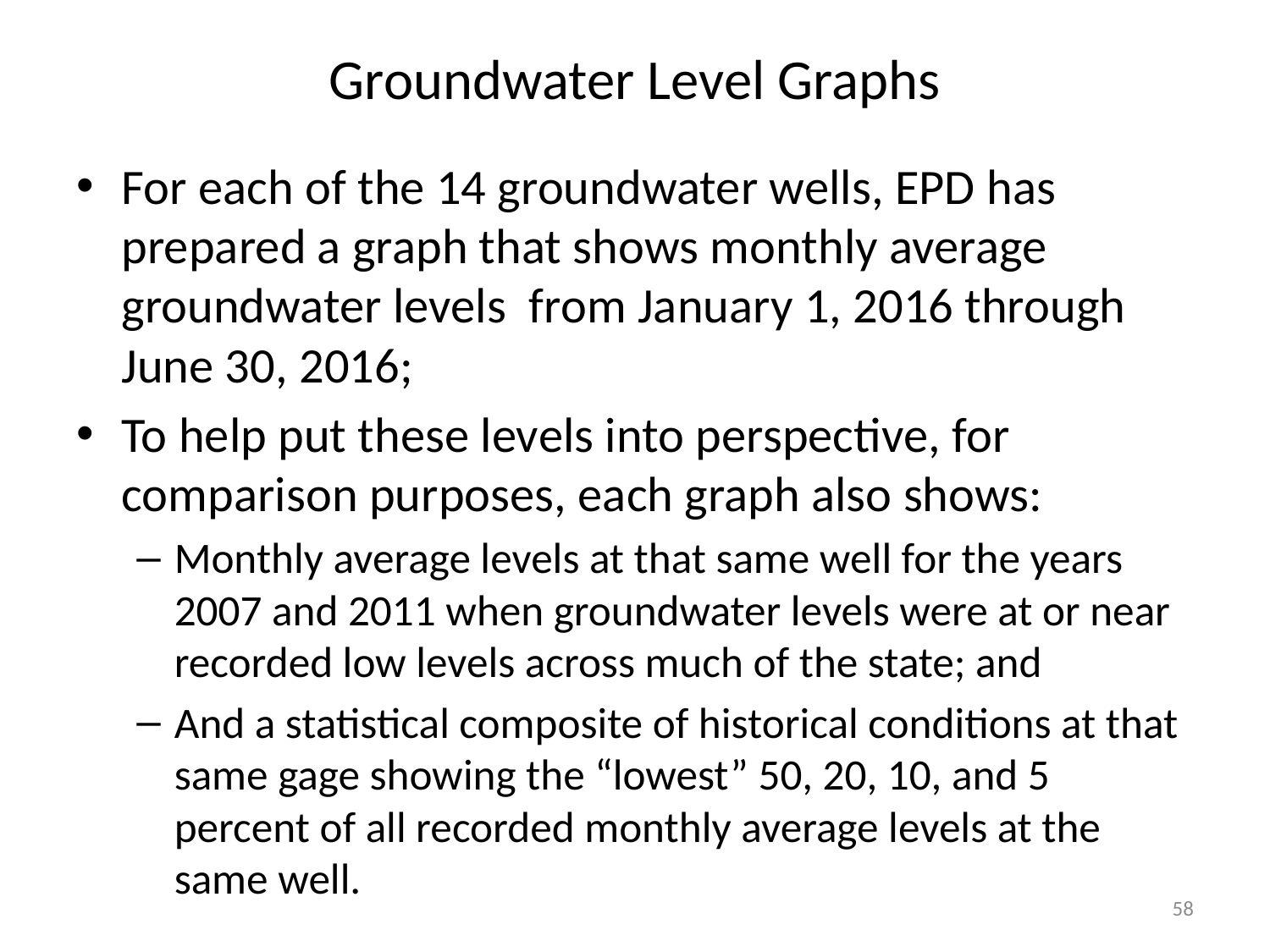

# Groundwater Level Graphs
For each of the 14 groundwater wells, EPD has prepared a graph that shows monthly average groundwater levels  from January 1, 2016 through June 30, 2016;
To help put these levels into perspective, for comparison purposes, each graph also shows:
Monthly average levels at that same well for the years 2007 and 2011 when groundwater levels were at or near recorded low levels across much of the state; and
And a statistical composite of historical conditions at that same gage showing the “lowest” 50, 20, 10, and 5 percent of all recorded monthly average levels at the same well.
58